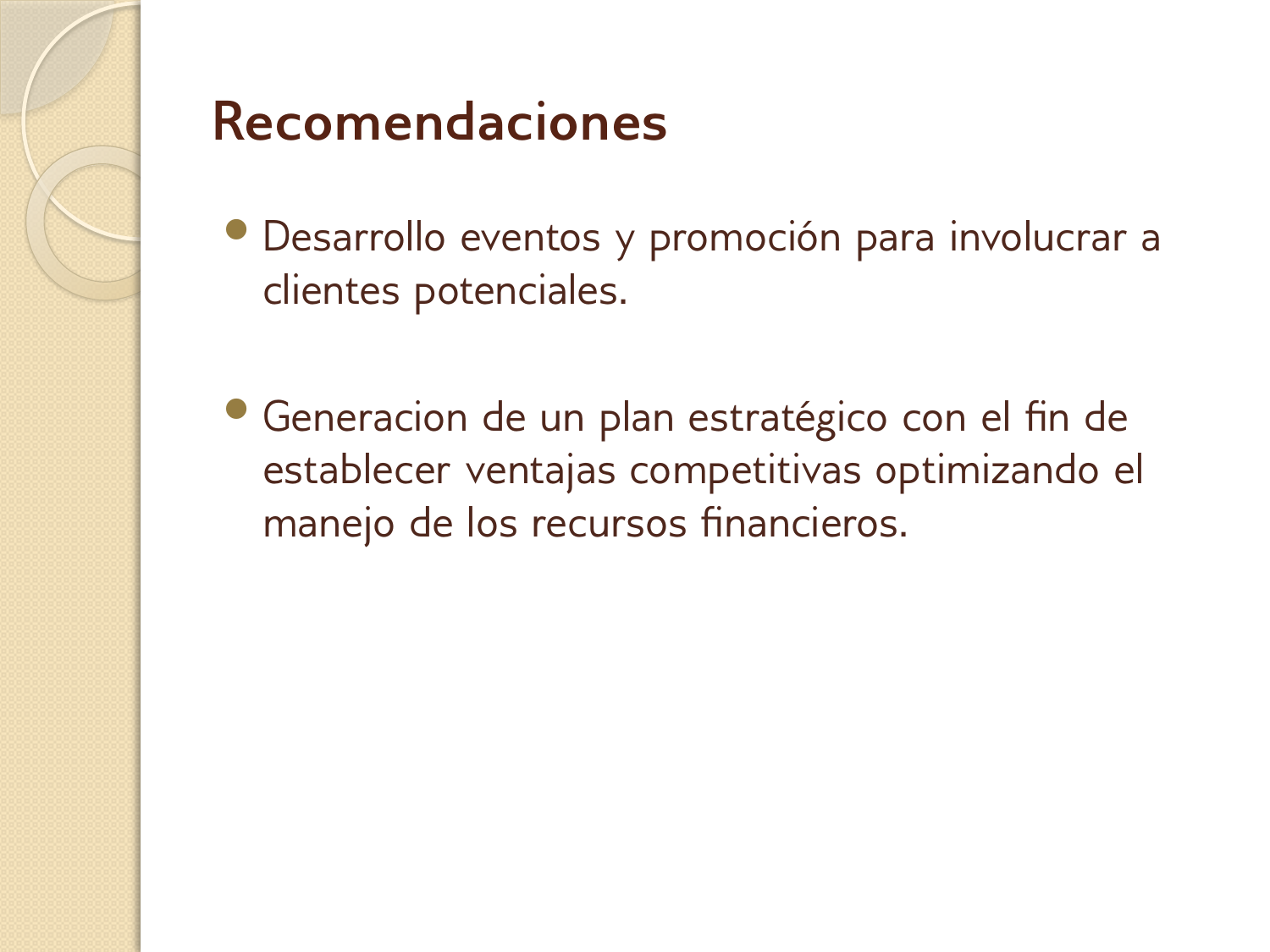

# Recomendaciones
Desarrollo eventos y promoción para involucrar a clientes potenciales.

Generacion de un plan estratégico con el fin de establecer ventajas competitivas optimizando el manejo de los recursos financieros.